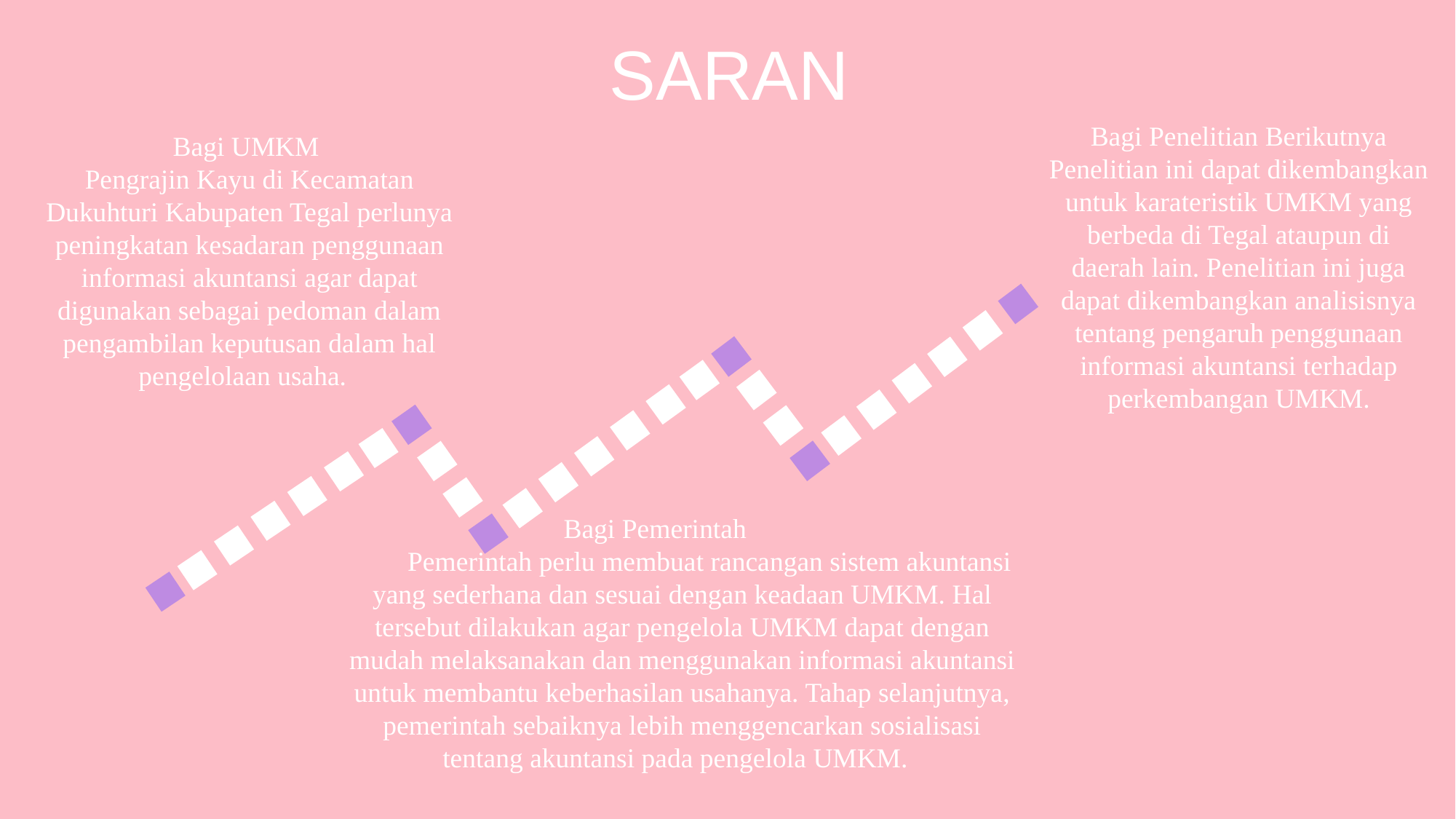

SARAN
Bagi Penelitian Berikutnya
Penelitian ini dapat dikembangkan untuk karateristik UMKM yang berbeda di Tegal ataupun di daerah lain. Penelitian ini juga dapat dikembangkan analisisnya tentang pengaruh penggunaan informasi akuntansi terhadap perkembangan UMKM.

Bagi UMKM
Pengrajin Kayu di Kecamatan Dukuhturi Kabupaten Tegal perlunya peningkatan kesadaran penggunaan informasi akuntansi agar dapat digunakan sebagai pedoman dalam pengambilan keputusan dalam hal pengelolaan usaha.

Bagi Pemerintah
Pemerintah perlu membuat rancangan sistem akuntansi yang sederhana dan sesuai dengan keadaan UMKM. Hal tersebut dilakukan agar pengelola UMKM dapat dengan mudah melaksanakan dan menggunakan informasi akuntansi untuk membantu keberhasilan usahanya. Tahap selanjutnya, pemerintah sebaiknya lebih menggencarkan sosialisasi tentang akuntansi pada pengelola UMKM.